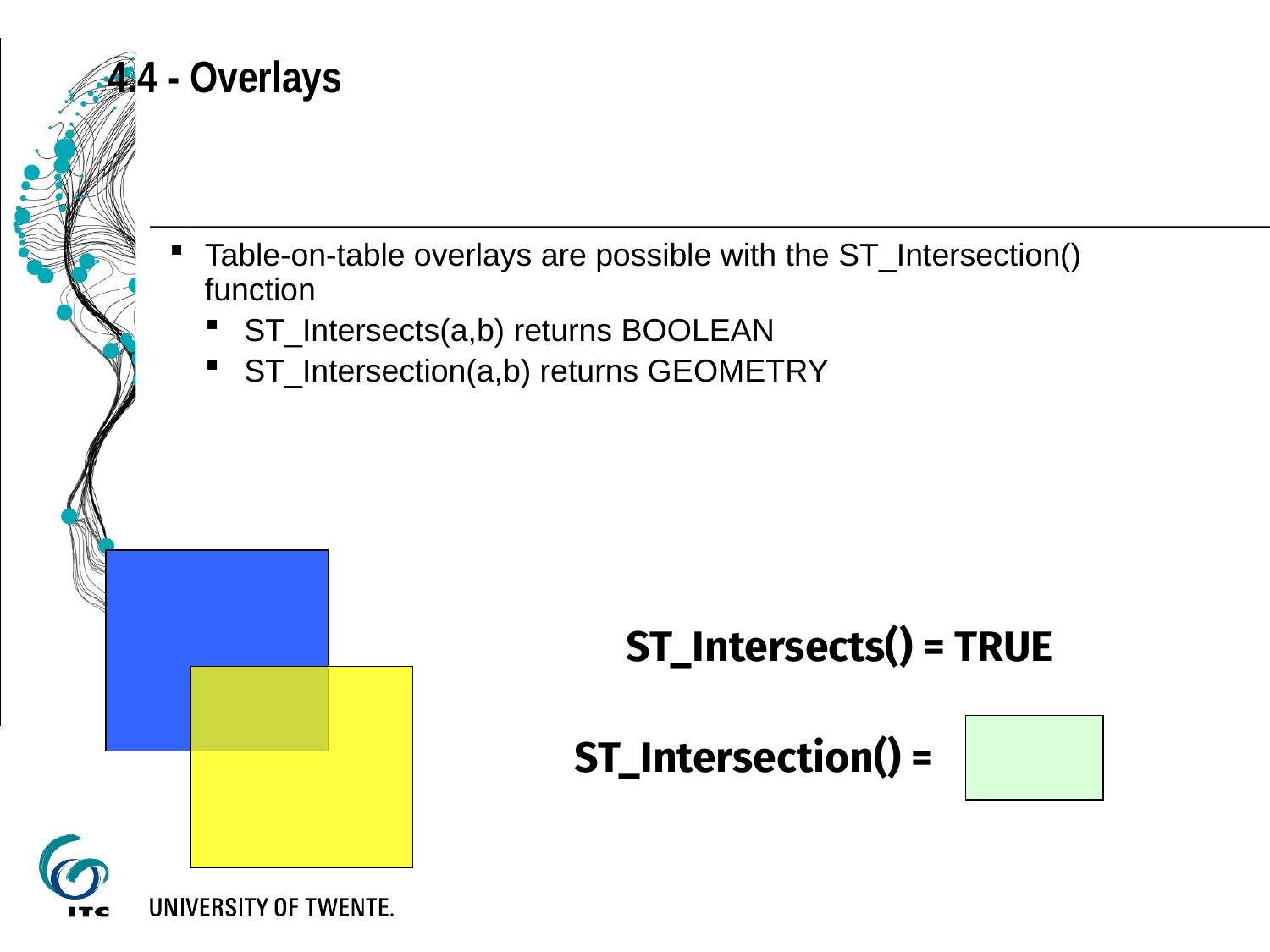

4.4 - Overlays
Table-on-table overlays are possible with the ST_Intersection() function
ST_Intersects(a,b) returns BOOLEAN
ST_Intersection(a,b) returns GEOMETRY

ST_Intersects() = TRUE

ST_Intersection() =